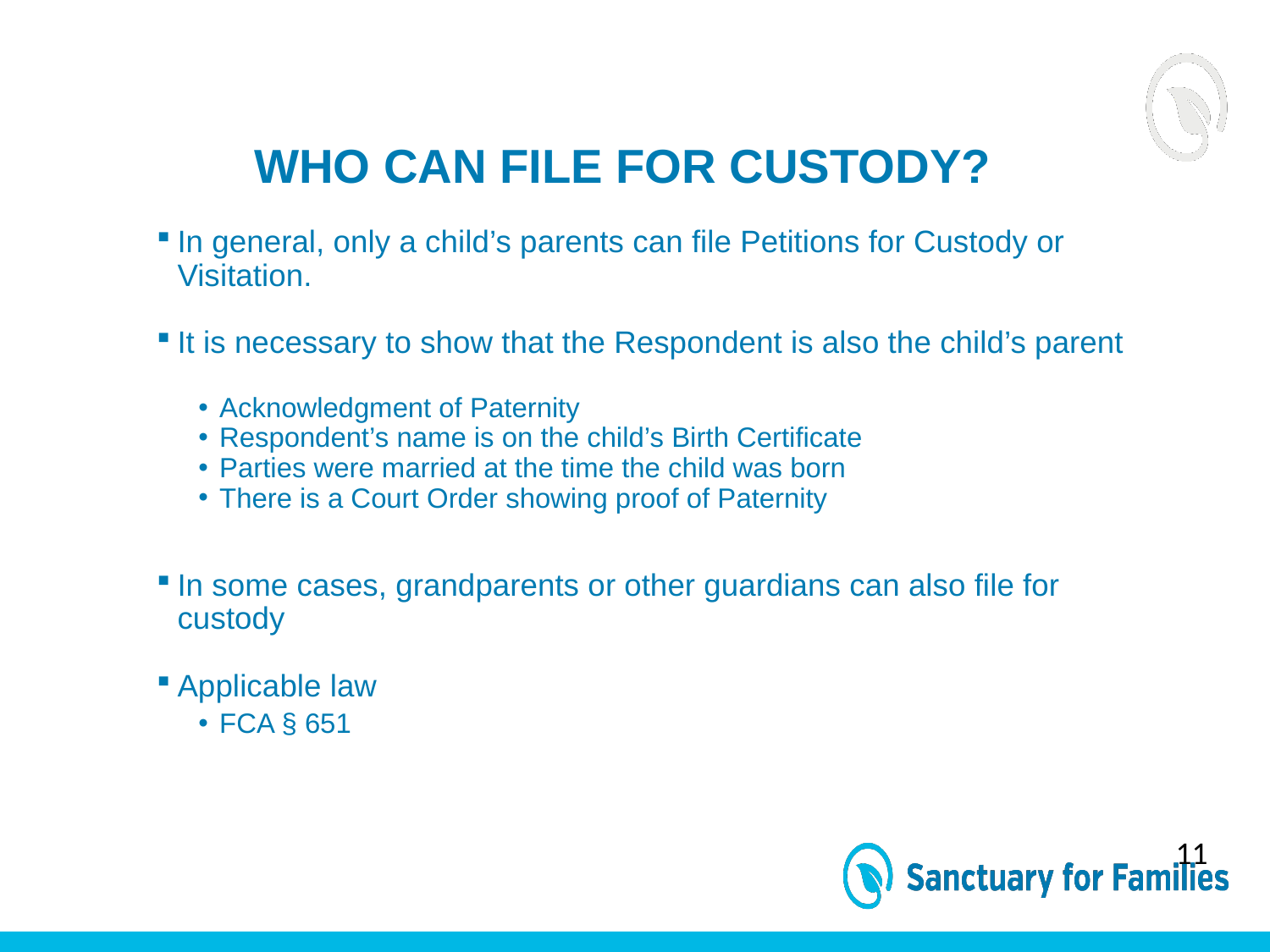

# Who can file for custody?
In general, only a child’s parents can file Petitions for Custody or Visitation.

It is necessary to show that the Respondent is also the child’s parent

Acknowledgment of Paternity
Respondent’s name is on the child’s Birth Certificate
Parties were married at the time the child was born
There is a Court Order showing proof of Paternity

In some cases, grandparents or other guardians can also file for custody

Applicable law
FCA § 651

11